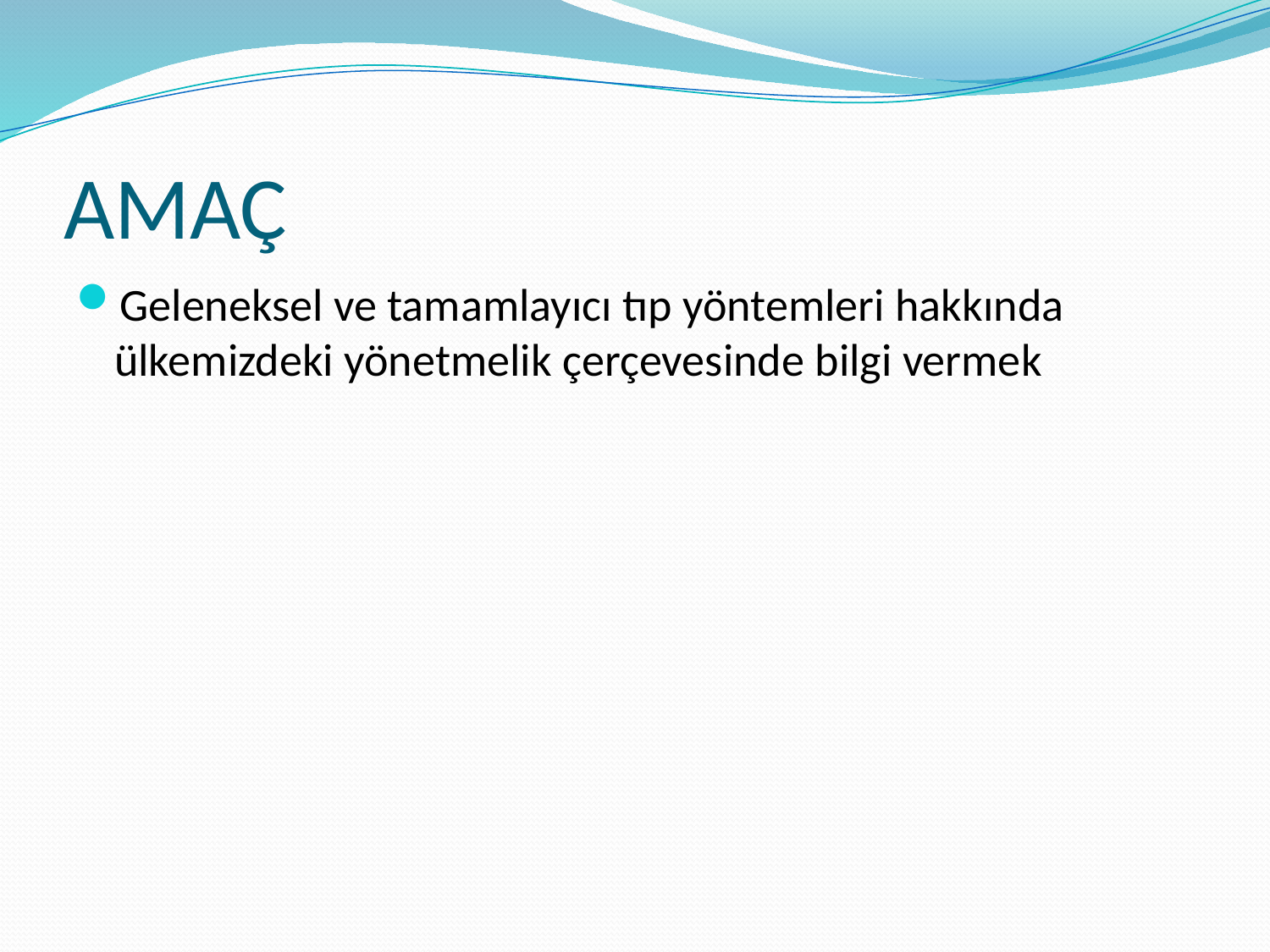

# AMAÇ
Geleneksel ve tamamlayıcı tıp yöntemleri hakkında ülkemizdeki yönetmelik çerçevesinde bilgi vermek